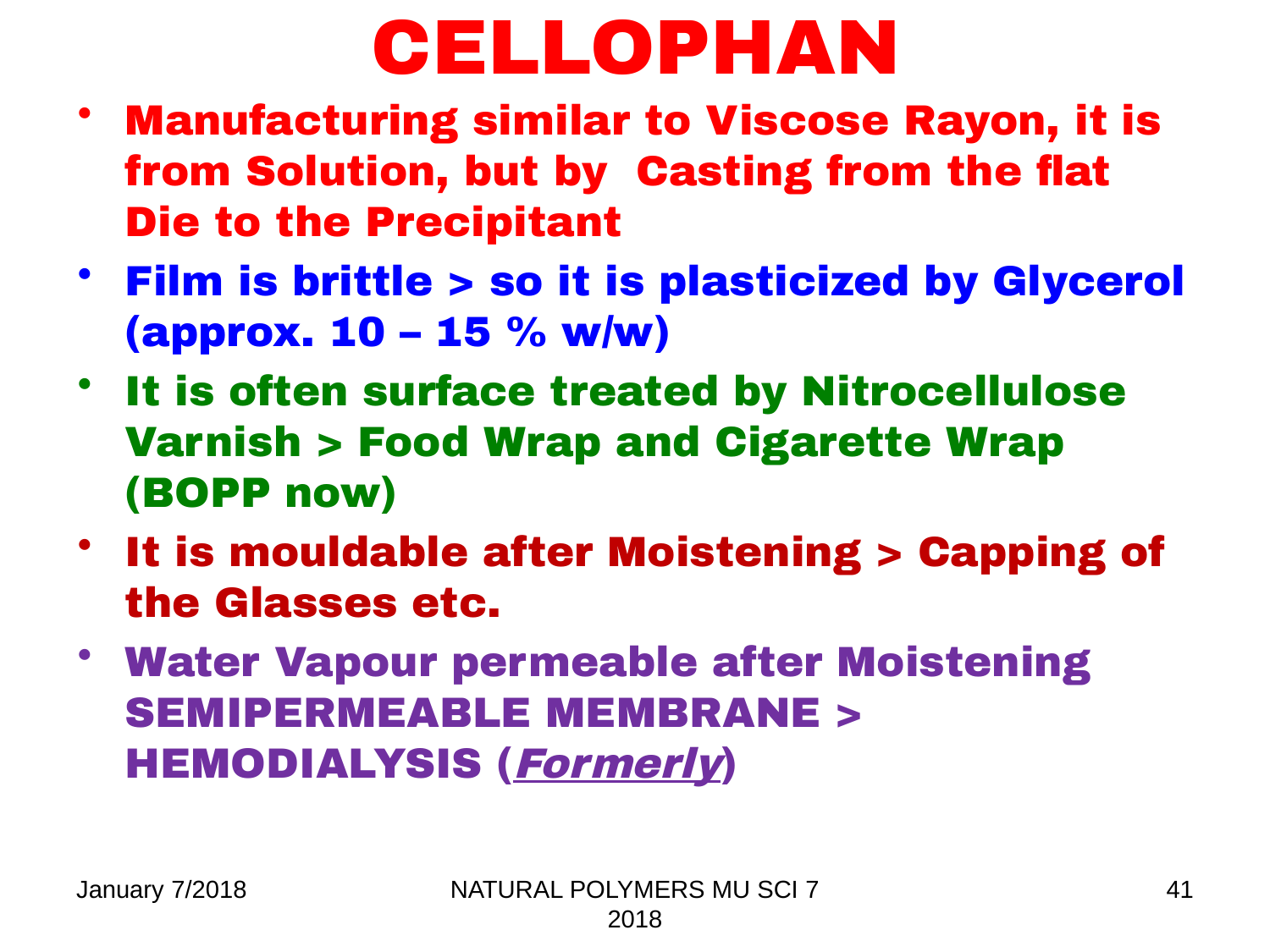

# CELLOPHAN
Manufacturing similar to Viscose Rayon, it is from Solution, but by  Casting from the flat Die to the Precipitant
Film is brittle > so it is plasticized by Glycerol (approx. 10 – 15 % w/w)
It is often surface treated by Nitrocellulose Varnish > Food Wrap and Cigarette Wrap (BOPP now)
It is mouldable after Moistening > Capping of the Glasses etc.
Water Vapour permeable after Moistening SEMIPERMEABLE MEMBRANE > HEMODIALYSIS (Formerly)

January 7/2018
NATURAL POLYMERS MU SCI 7 2018
41